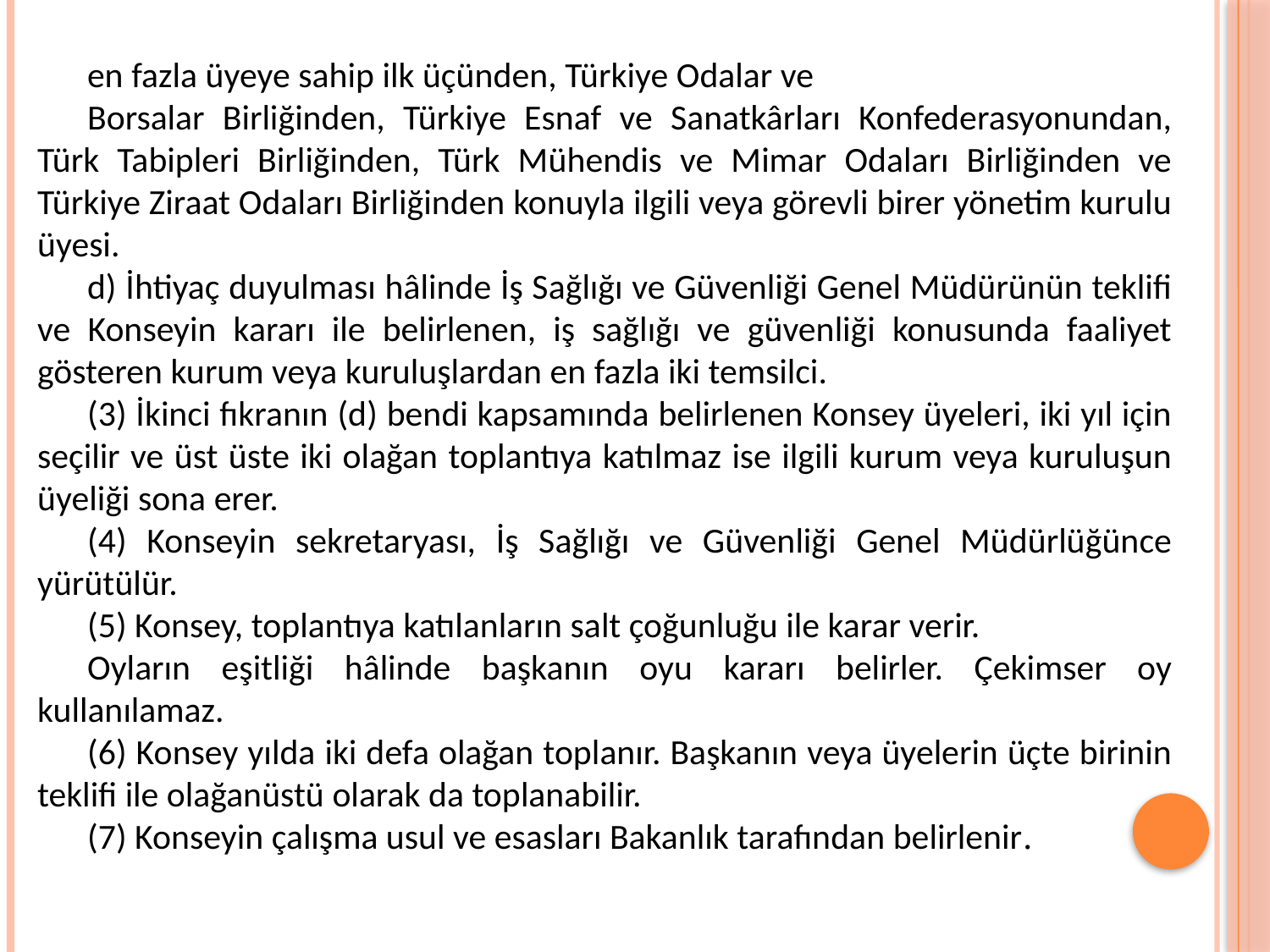

en fazla üyeye sahip ilk üçünden, Türkiye Odalar ve
Borsalar Birliğinden, Türkiye Esnaf ve Sanatkârları Konfederasyonundan, Türk Tabipleri Birliğinden, Türk Mühendis ve Mimar Odaları Birliğinden ve Türkiye Ziraat Odaları Birliğinden konuyla ilgili veya görevli birer yönetim kurulu üyesi.
d) İhtiyaç duyulması hâlinde İş Sağlığı ve Güvenliği Genel Müdürünün teklifi ve Konseyin kararı ile belirlenen, iş sağlığı ve güvenliği konusunda faaliyet gösteren kurum veya kuruluşlardan en fazla iki temsilci.
(3) İkinci fıkranın (d) bendi kapsamında belirlenen Konsey üyeleri, iki yıl için seçilir ve üst üste iki olağan toplantıya katılmaz ise ilgili kurum veya kuruluşun üyeliği sona erer.
(4) Konseyin sekretaryası, İş Sağlığı ve Güvenliği Genel Müdürlüğünce yürütülür.
(5) Konsey, toplantıya katılanların salt çoğunluğu ile karar verir.
Oyların eşitliği hâlinde başkanın oyu kararı belirler. Çekimser oy kullanılamaz.
(6) Konsey yılda iki defa olağan toplanır. Başkanın veya üyelerin üçte birinin teklifi ile olağanüstü olarak da toplanabilir.
(7) Konseyin çalışma usul ve esasları Bakanlık tarafından belirlenir.